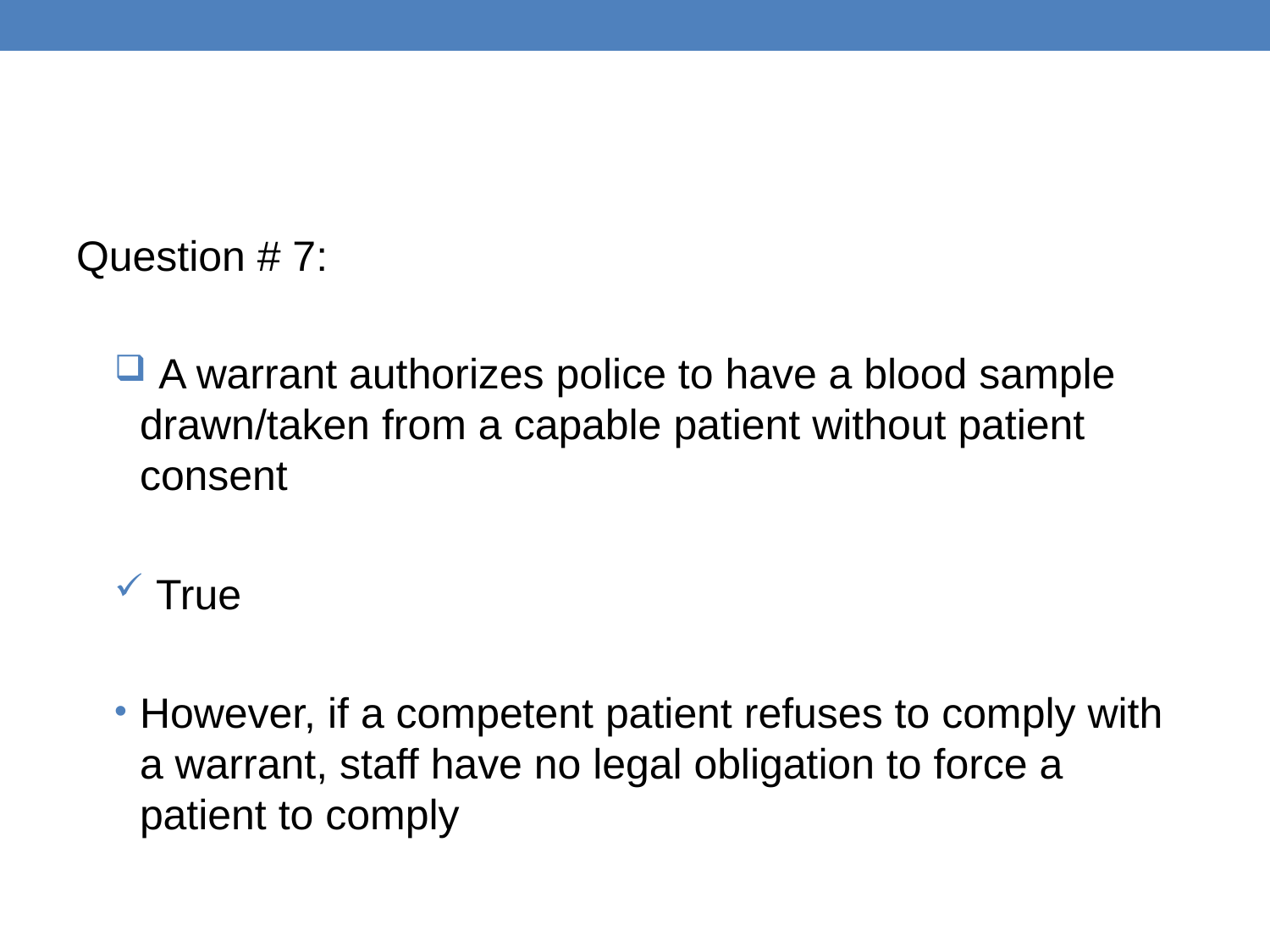

#
Question # 7:

 A warrant authorizes police to have a blood sample drawn/taken from a capable patient without patient consent

 True

However, if a competent patient refuses to comply with a warrant, staff have no legal obligation to force a patient to comply